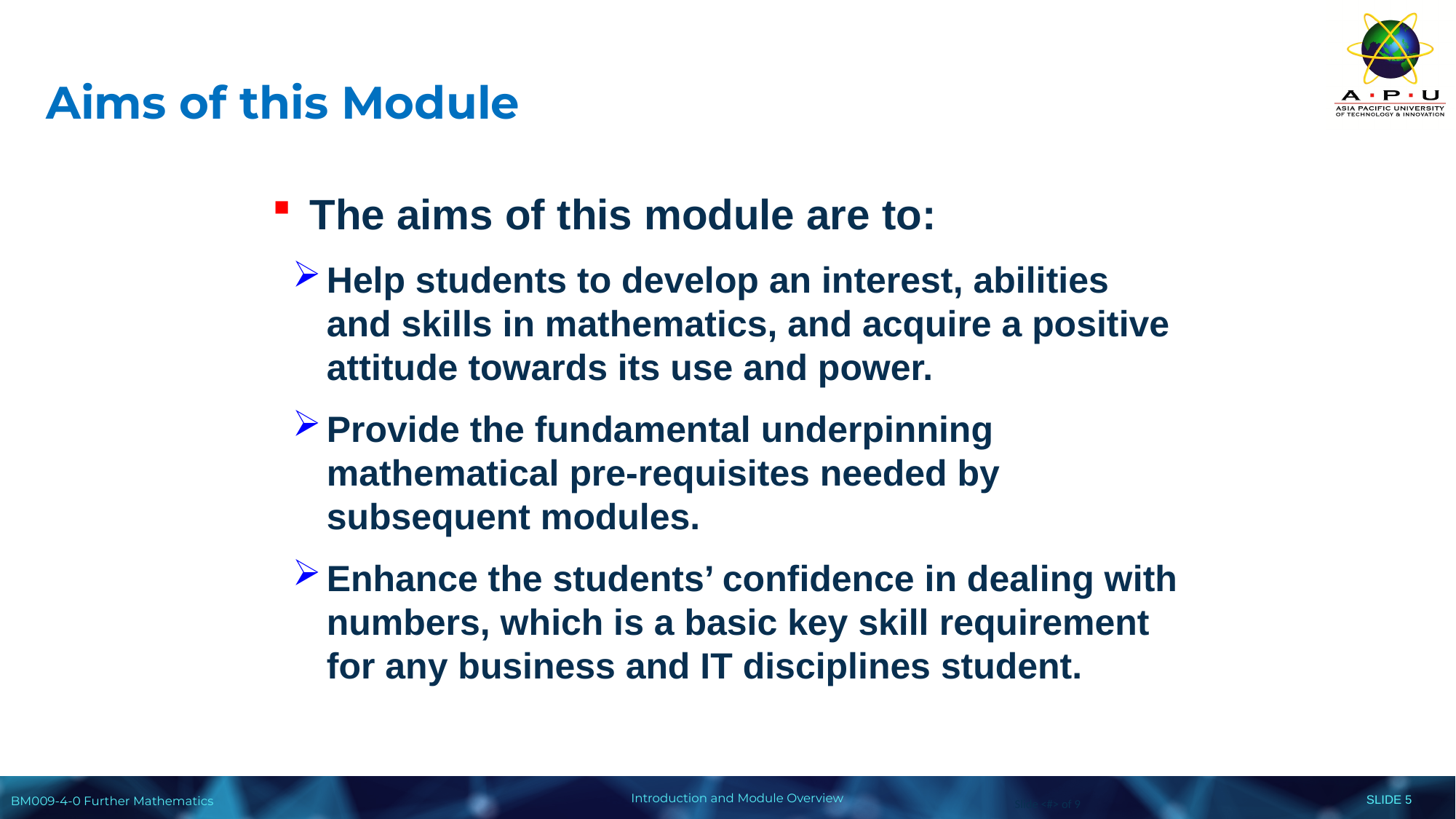

# Aims of this Module
 The aims of this module are to:
Help students to develop an interest, abilities and skills in mathematics, and acquire a positive attitude towards its use and power.
Provide the fundamental underpinning mathematical pre-requisites needed by subsequent modules.
Enhance the students’ confidence in dealing with numbers, which is a basic key skill requirement for any business and IT disciplines student.
Slide <#> of 9